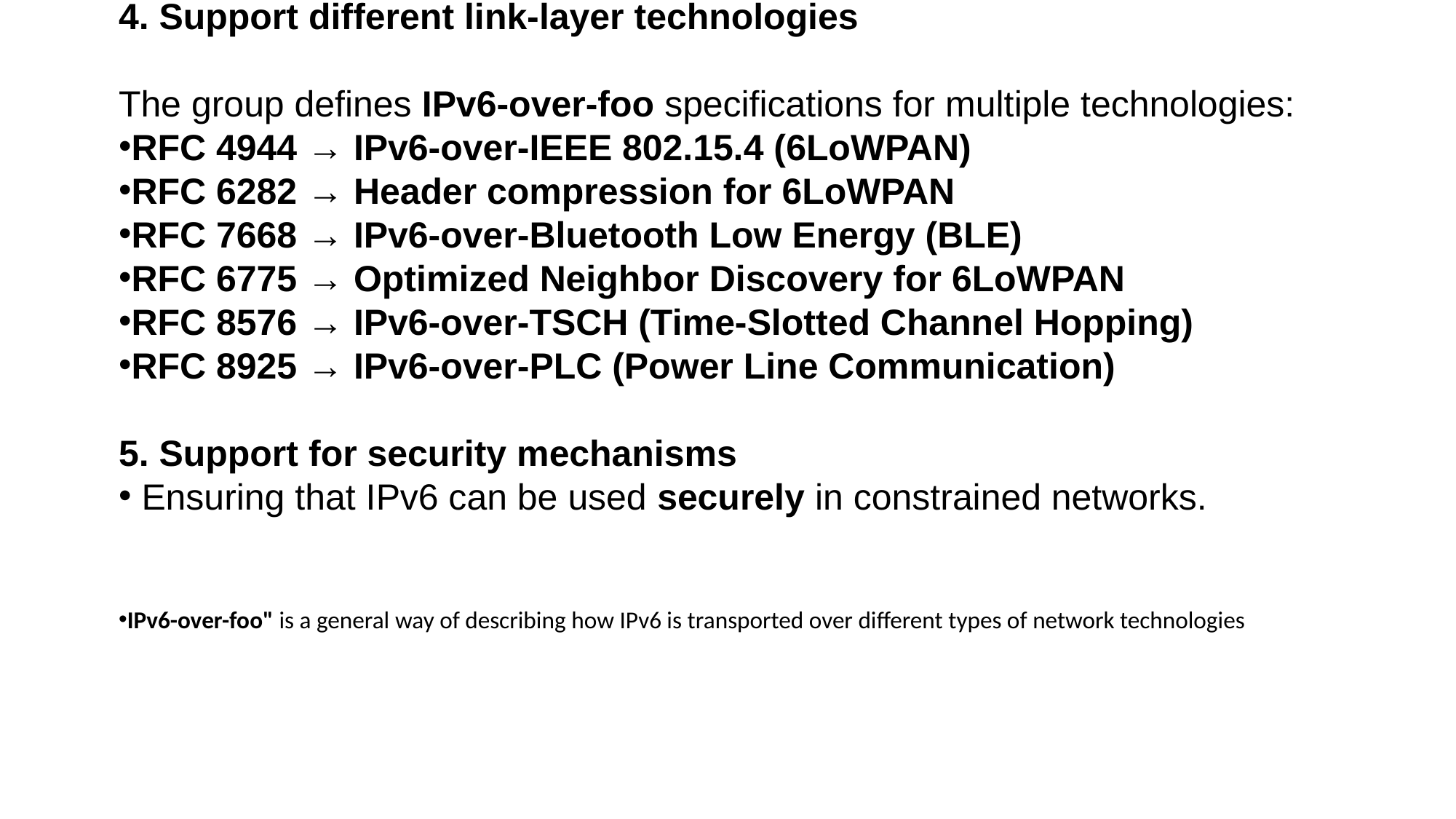

4. Support different link-layer technologies
The group defines IPv6-over-foo specifications for multiple technologies:
RFC 4944 → IPv6-over-IEEE 802.15.4 (6LoWPAN)
RFC 6282 → Header compression for 6LoWPAN
RFC 7668 → IPv6-over-Bluetooth Low Energy (BLE)
RFC 6775 → Optimized Neighbor Discovery for 6LoWPAN
RFC 8576 → IPv6-over-TSCH (Time-Slotted Channel Hopping)
RFC 8925 → IPv6-over-PLC (Power Line Communication)

5. Support for security mechanisms
 Ensuring that IPv6 can be used securely in constrained networks.

IPv6-over-foo" is a general way of describing how IPv6 is transported over different types of network technologies